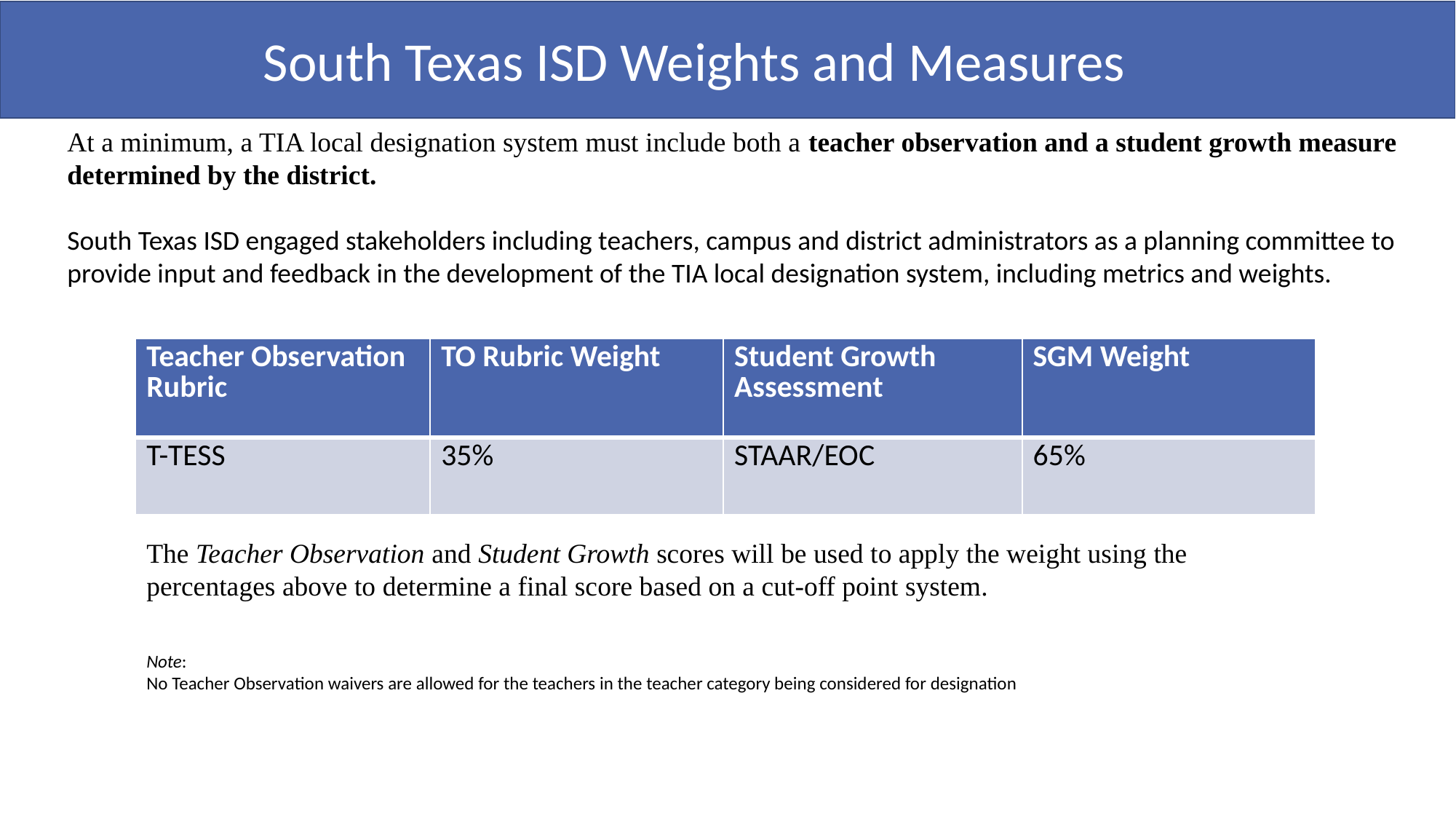

South Texas ISD Weights and Measures
At a minimum, a TIA local designation system must include both a teacher observation and a student growth measure determined by the district.

South Texas ISD engaged stakeholders including teachers, campus and district administrators as a planning committee to provide input and feedback in the development of the TIA local designation system, including metrics and weights.
| Teacher Observation Rubric | TO Rubric Weight | Student Growth Assessment | SGM Weight |
| --- | --- | --- | --- |
| T-TESS | 35% | STAAR/EOC | 65% |
The Teacher Observation and Student Growth scores will be used to apply the weight using the percentages above to determine a final score based on a cut-off point system.
Note:
No Teacher Observation waivers are allowed for the teachers in the teacher category being considered for designation